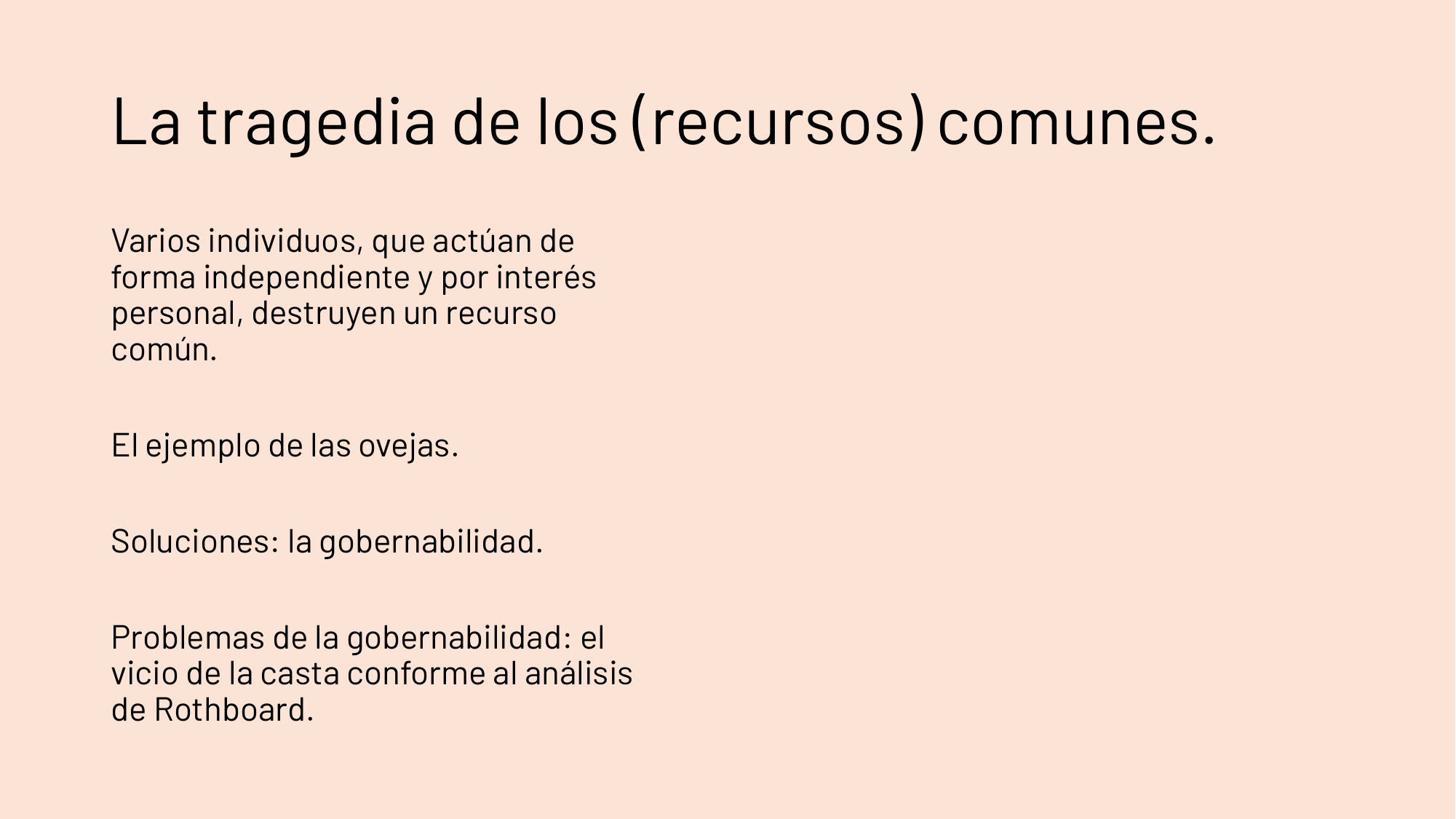

# La tragedia de los (recursos) comunes.
Varios individuos, que actúan de forma independiente y por interés personal, destruyen un recurso común.

El ejemplo de las ovejas.

Soluciones: la gobernabilidad.

Problemas de la gobernabilidad: el vicio de la casta conforme al análisis de Rothboard.